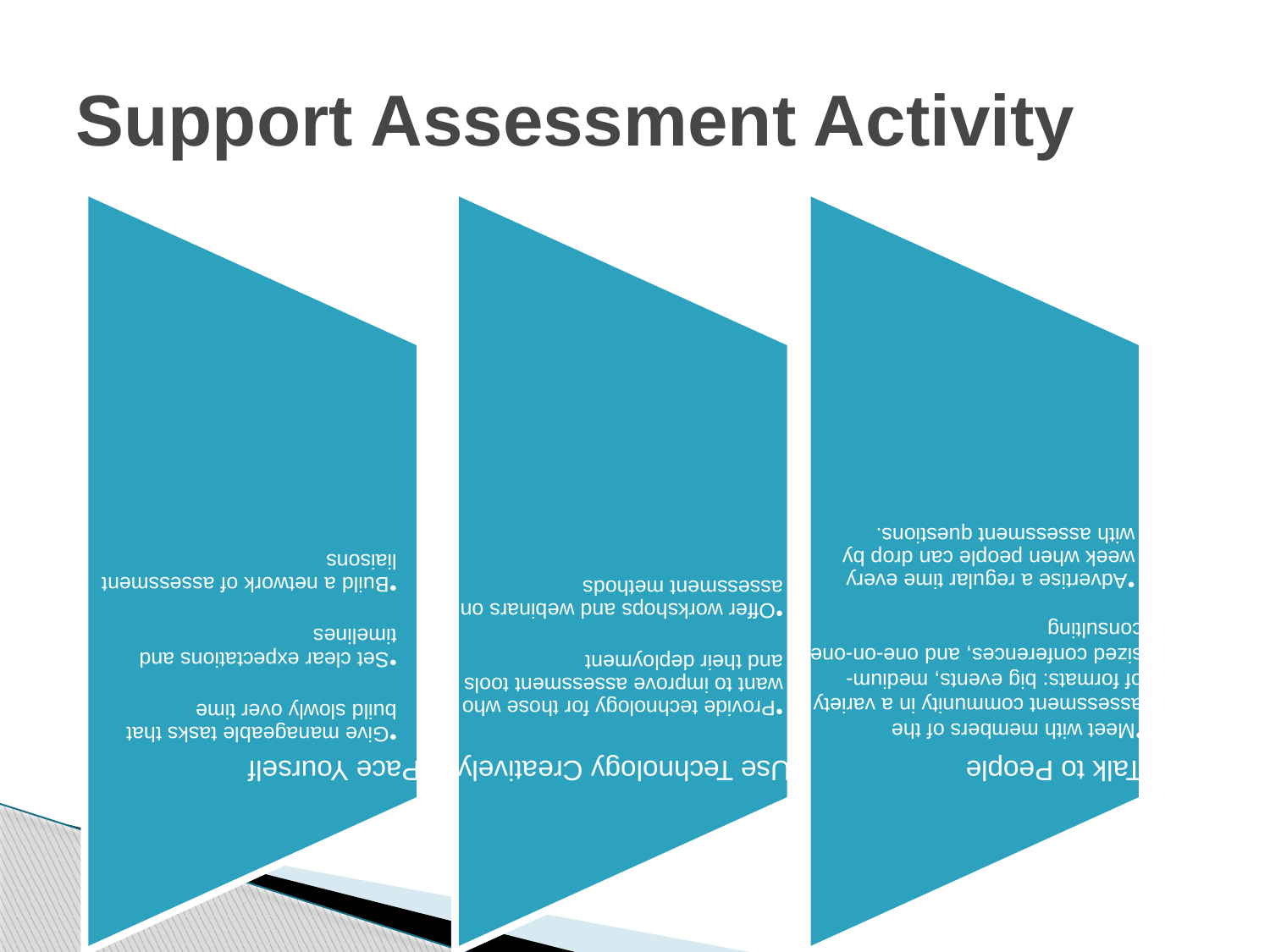

# Support Assessment Activity
Pace Yourself
Give manageable tasks that build slowly over time

Set clear expectations and timelines

Build a network of assessment liaisons
Use Technology Creatively

Provide technology for those who want to improve assessment tools and their deployment

Offer workshops and webinars on assessment methods

Talk to People
Meet with members of the assessment community in a variety of formats: big events, medium-sized conferences, and one-on-one consulting

Advertise a regular time every week when people can drop by with assessment questions.